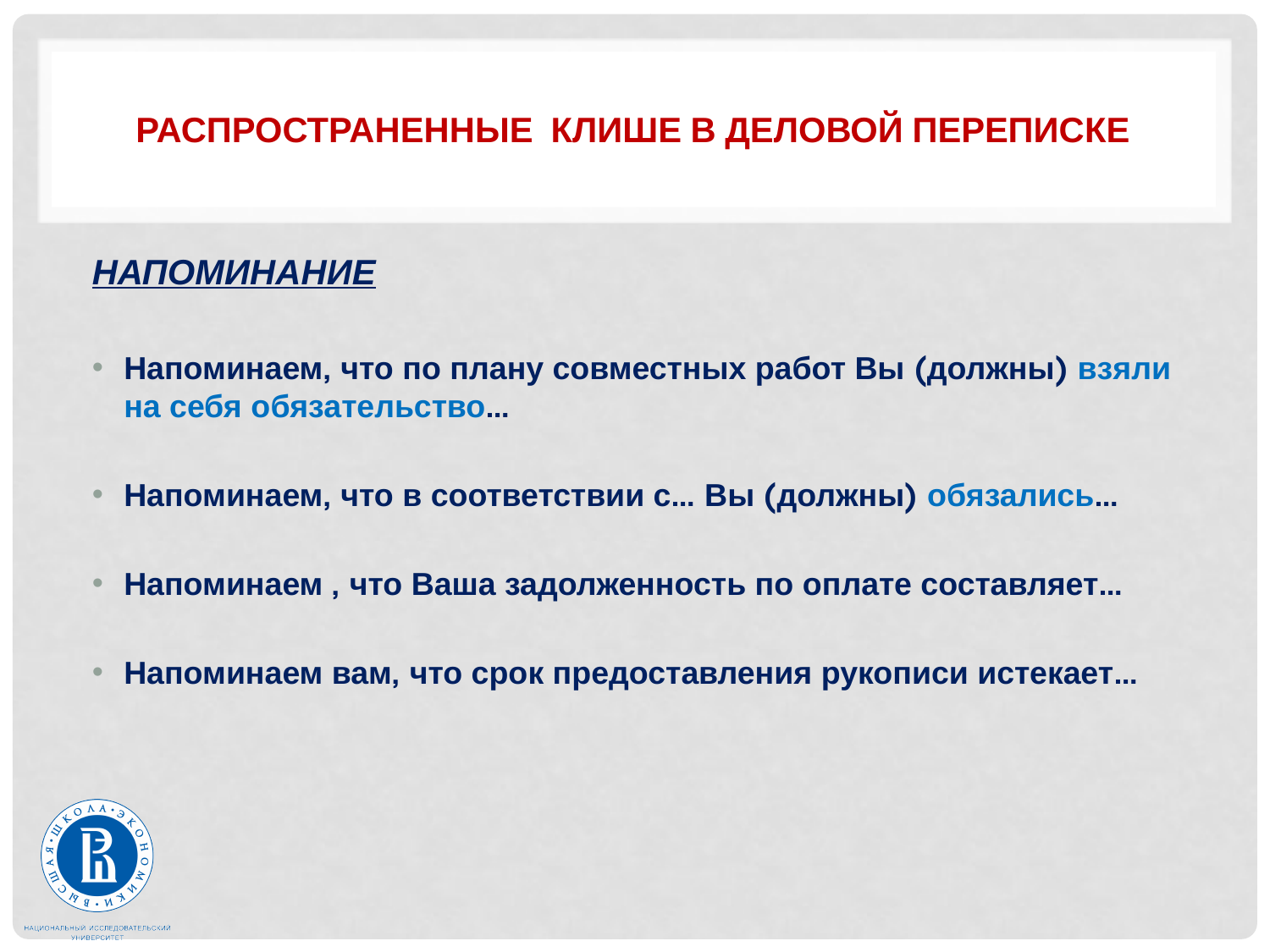

# Распространенные  клише в деловой переписке
НАПОМИНАНИЕ

Напоминаем, что по плану совместных работ Вы (должны) взяли на себя обязательство…

Напоминаем, что в соответствии с… Вы (должны) обязались…

Напоминаем , что Ваша задолженность по оплате составляет…

Напоминаем вам, что срок предоставления рукописи истекает…